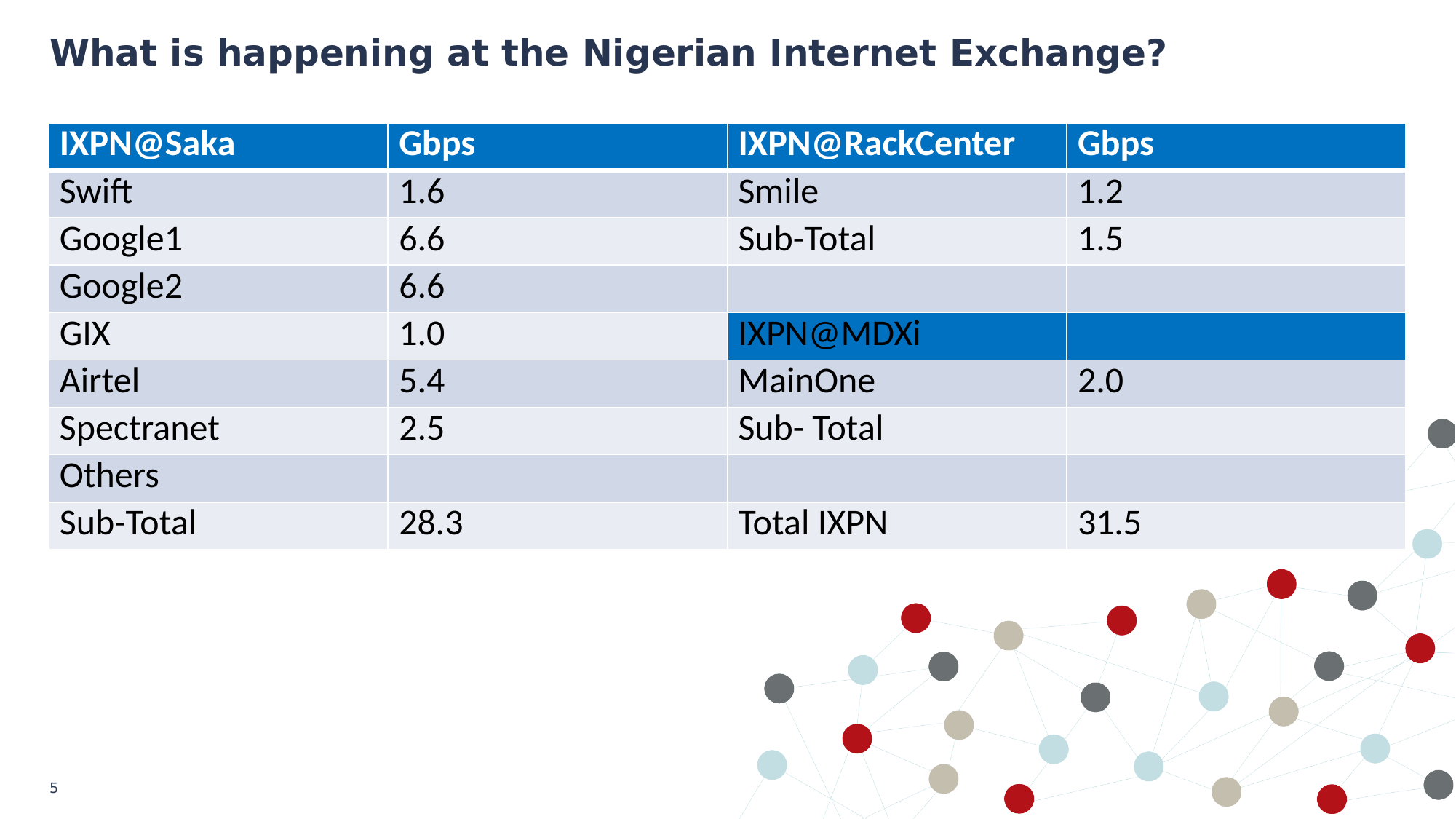

# What is happening at the Nigerian Internet Exchange?
| IXPN@Saka | Gbps | IXPN@RackCenter | Gbps |
| --- | --- | --- | --- |
| Swift | 1.6 | Smile | 1.2 |
| Google1 | 6.6 | Sub-Total | 1.5 |
| Google2 | 6.6 |  |  |
| GIX | 1.0 | IXPN@MDXi |  |
| Airtel | 5.4 | MainOne | 2.0 |
| Spectranet | 2.5 | Sub- Total |  |
| Others |  |  |  |
| Sub-Total | 28.3 | Total IXPN | 31.5 |
5